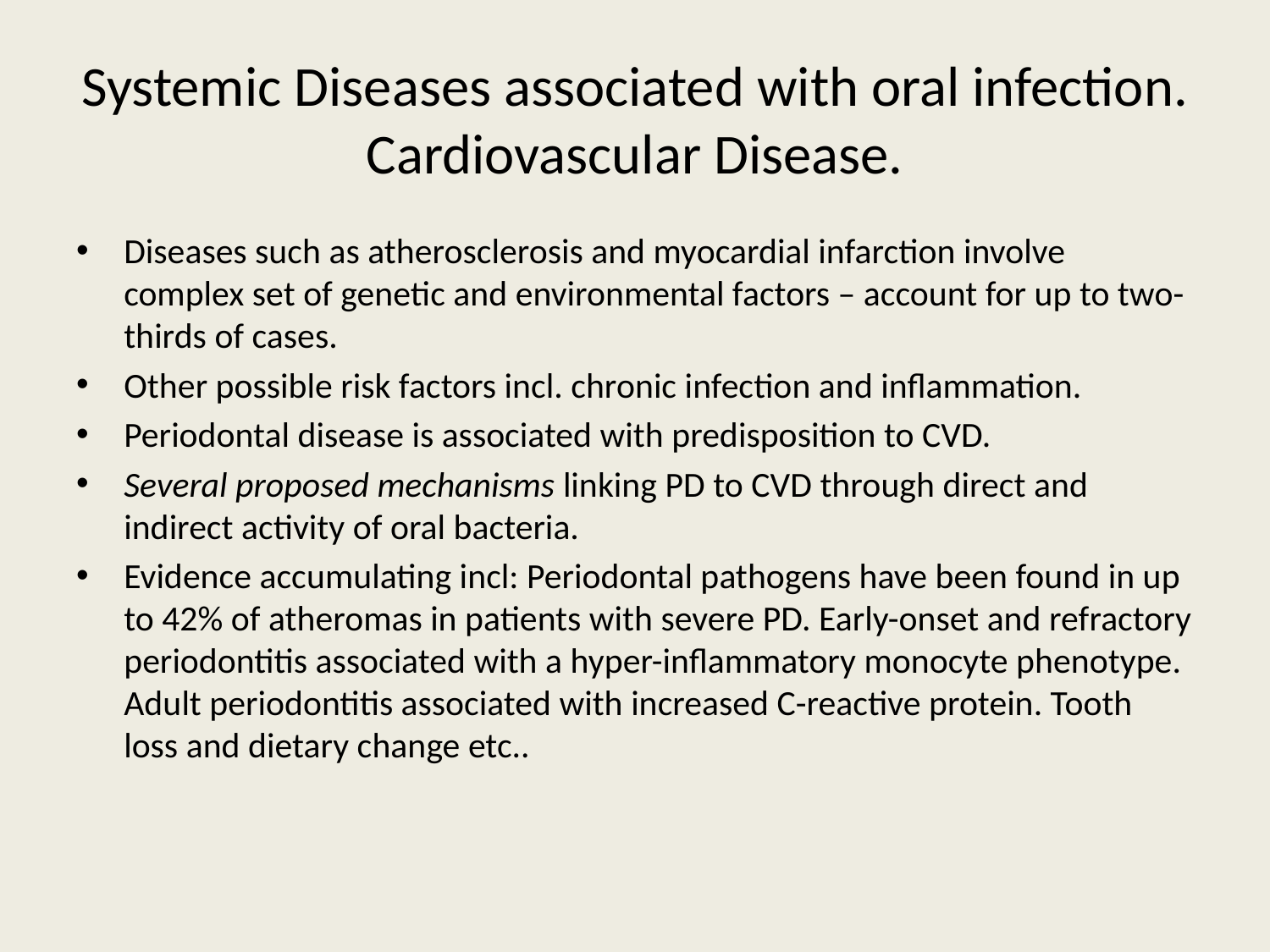

# Systemic Diseases associated with oral infection. Cardiovascular Disease.
Diseases such as atherosclerosis and myocardial infarction involve complex set of genetic and environmental factors – account for up to two-thirds of cases.
Other possible risk factors incl. chronic infection and inflammation.
Periodontal disease is associated with predisposition to CVD.
Several proposed mechanisms linking PD to CVD through direct and indirect activity of oral bacteria.
Evidence accumulating incl: Periodontal pathogens have been found in up to 42% of atheromas in patients with severe PD. Early-onset and refractory periodontitis associated with a hyper-inflammatory monocyte phenotype. Adult periodontitis associated with increased C-reactive protein. Tooth loss and dietary change etc..